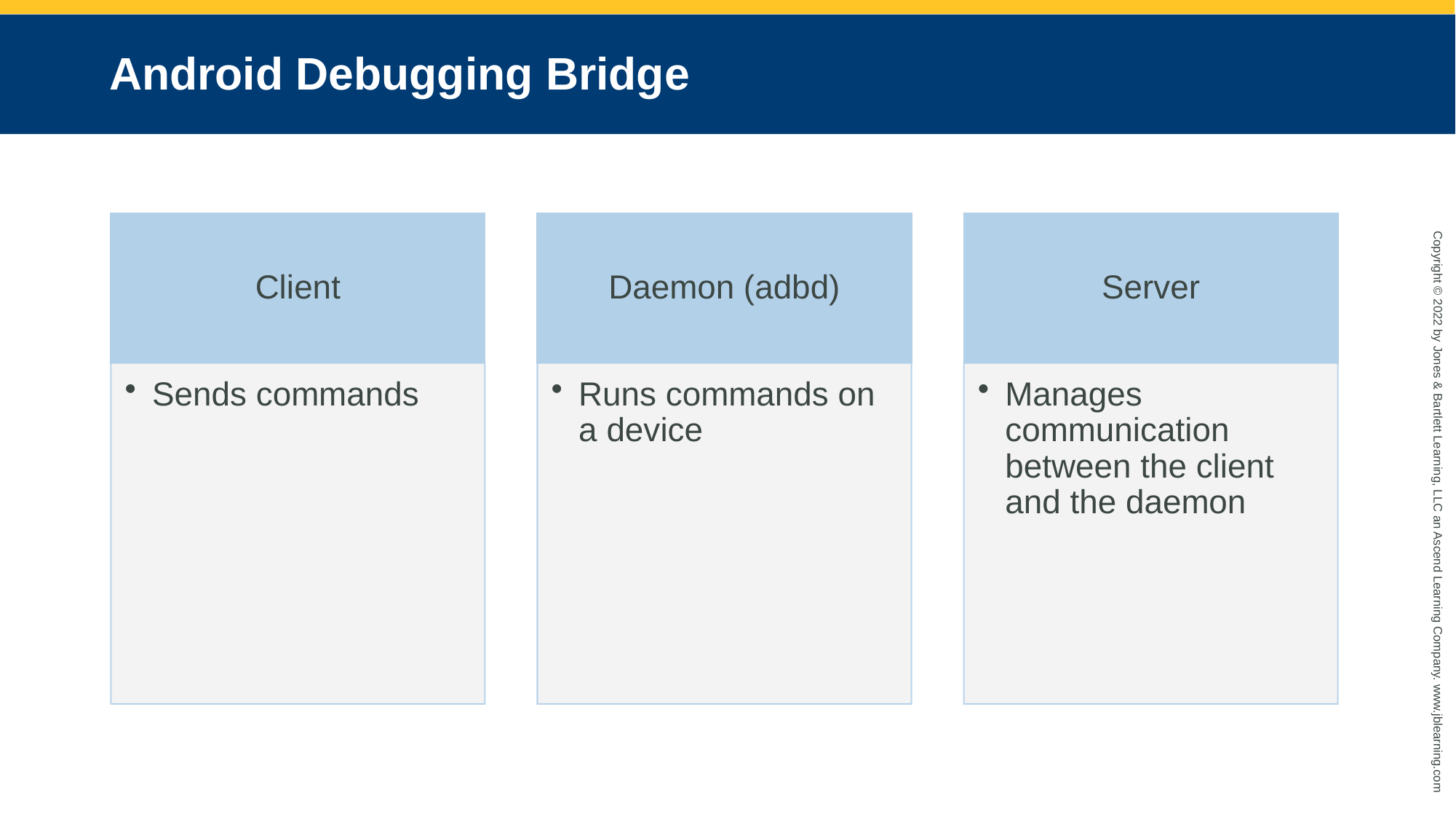

# Android Debugging Bridge
Client
Sends commands
Daemon (adbd)
Runs commands on a device
Server
Manages communication between the client and the daemon